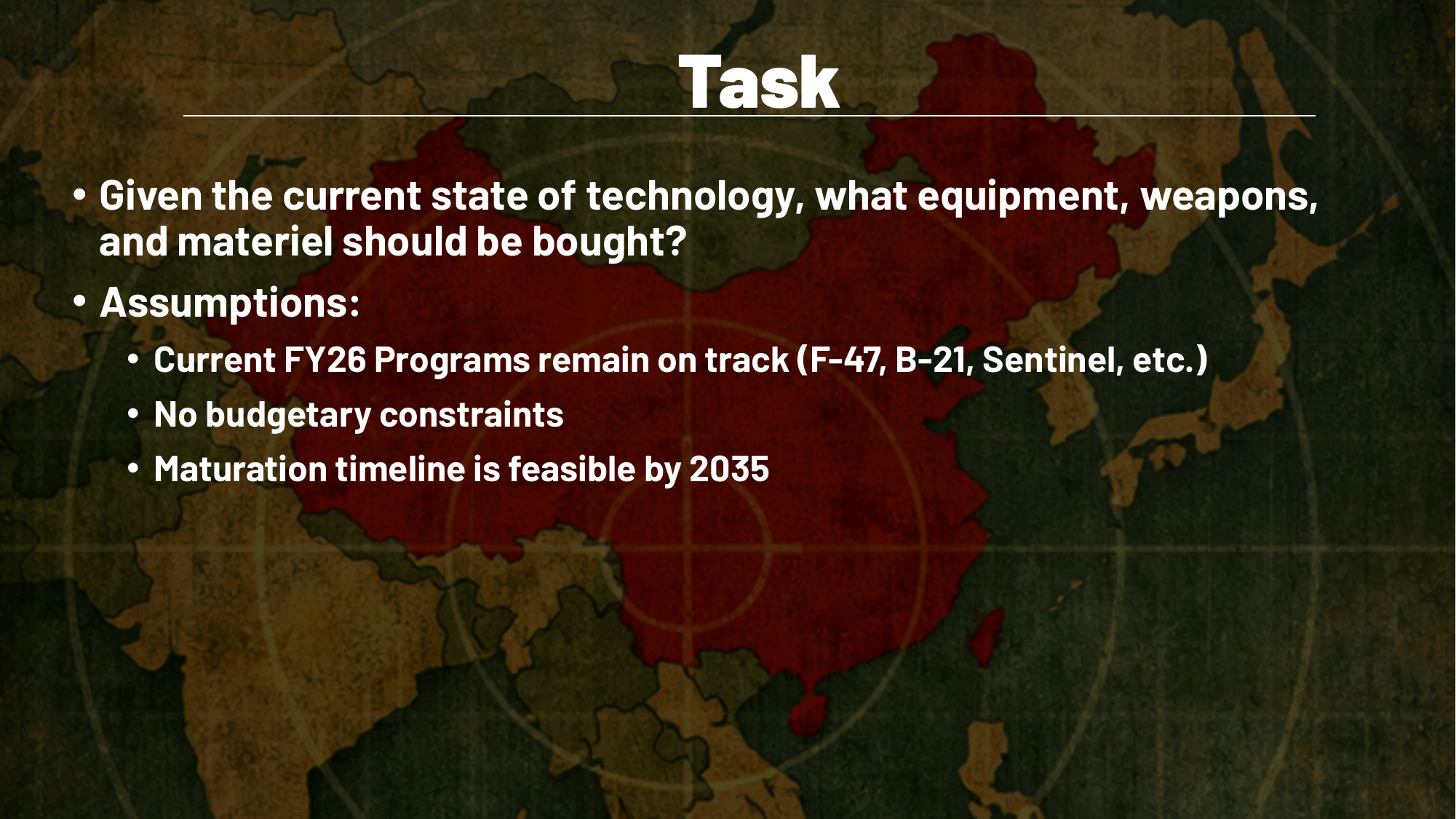

Task

Given the current state of technology, what equipment, weapons, and materiel should be bought?
Assumptions:
Current FY26 Programs remain on track (F-47, B-21, Sentinel, etc.)
No budgetary constraints
Maturation timeline is feasible by 2035